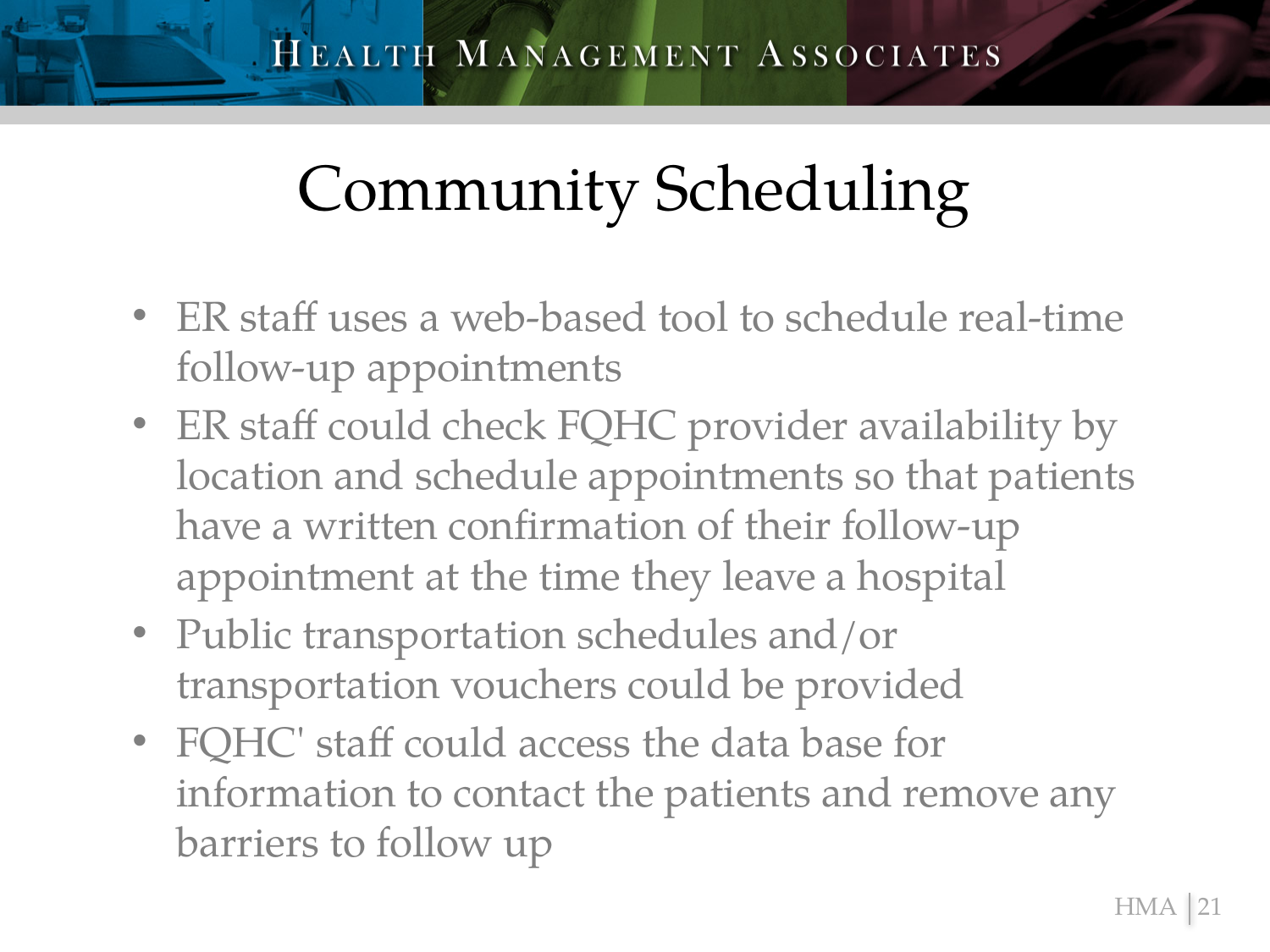

# Community Scheduling
ER staff uses a web-based tool to schedule real-time follow-up appointments
ER staff could check FQHC provider availability by location and schedule appointments so that patients have a written confirmation of their follow-up appointment at the time they leave a hospital
Public transportation schedules and/or transportation vouchers could be provided
FQHC' staff could access the data base for information to contact the patients and remove any barriers to follow up

21